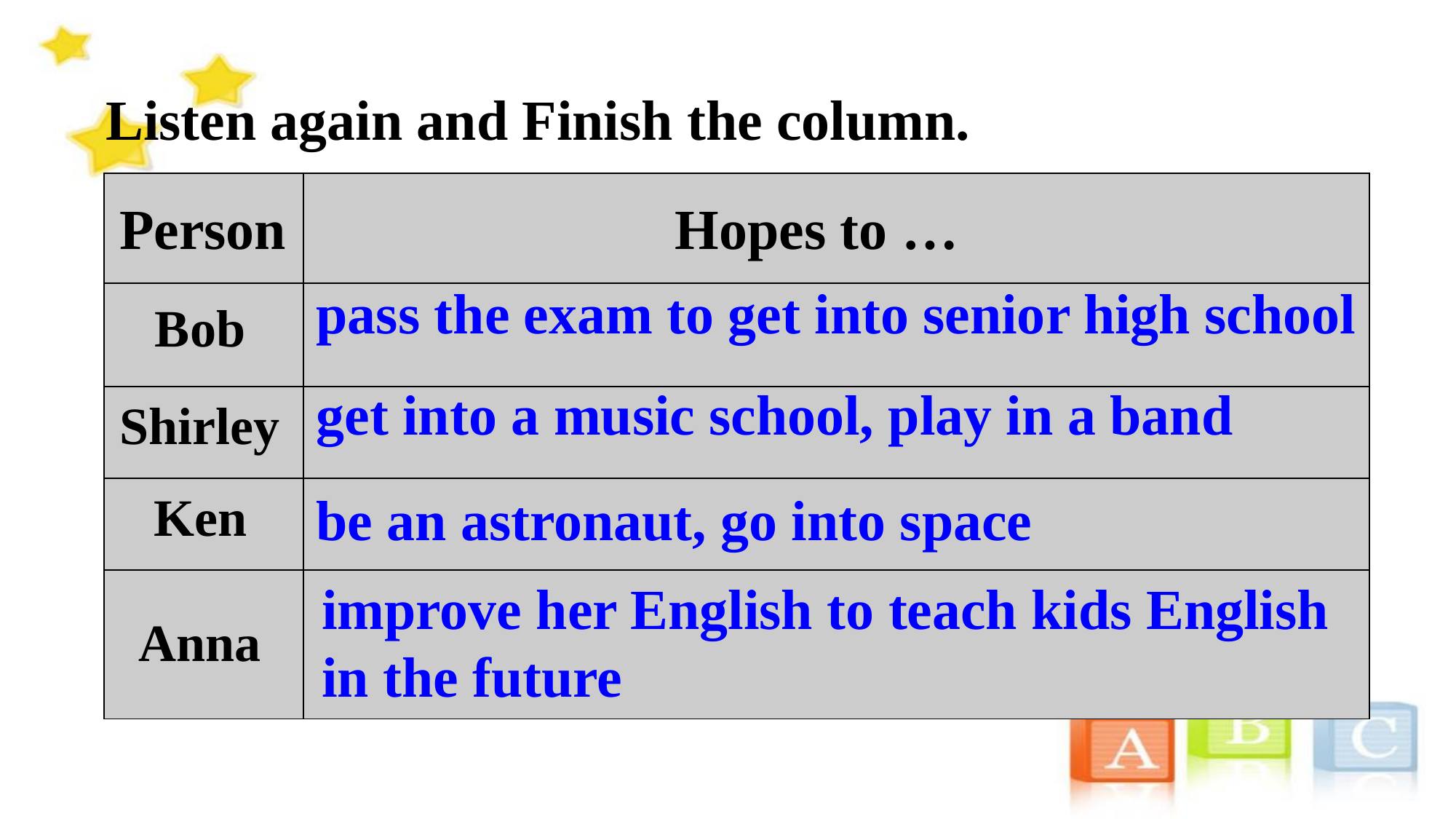

Listen again and Finish the column.
|  |  |
| --- | --- |
|  |  |
|  |  |
|  |  |
|  |  |
Person
Hopes to …
pass the exam to get into senior high school
Bob
Shirley
get into a music school, play in a band
Ken
be an astronaut, go into space
improve her English to teach kids English in the future
Anna